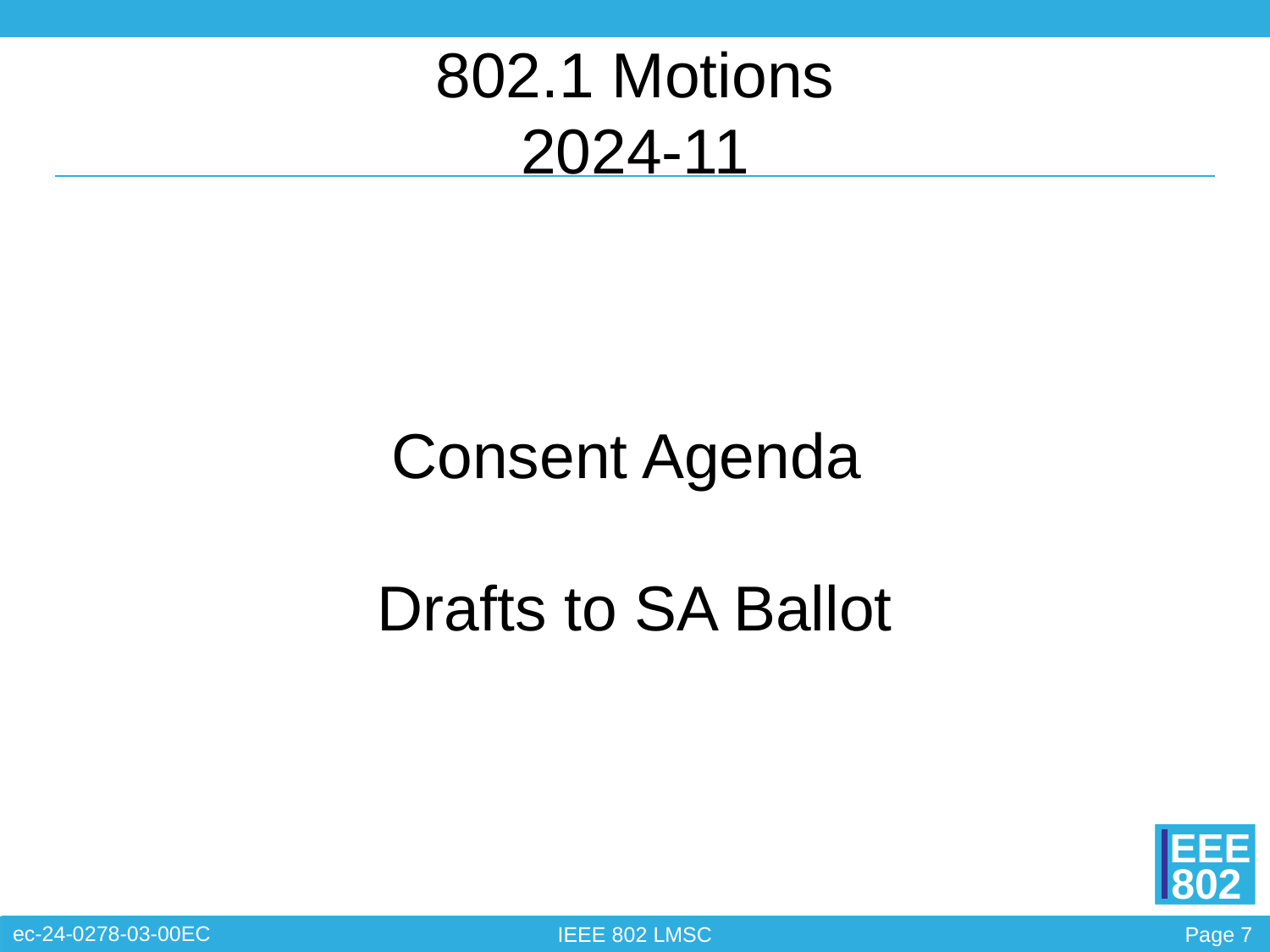

# 802.1 Motions 2024-11 Consent Agenda Drafts to SA Ballot